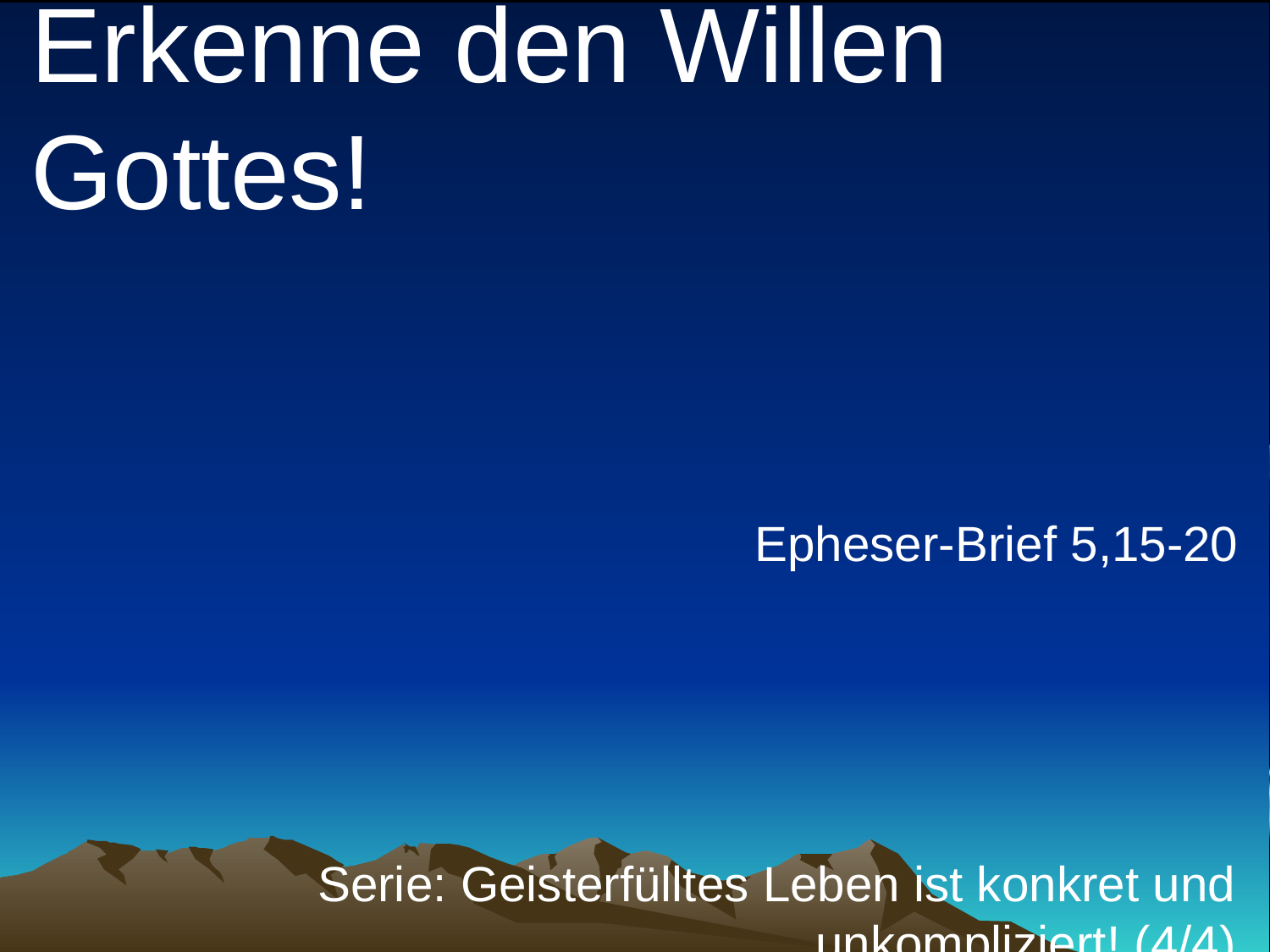

# Erkenne den Willen Gottes!
Epheser-Brief 5,15-20
Serie: Geisterfülltes Leben ist konkret und unkompliziert! (4/4)